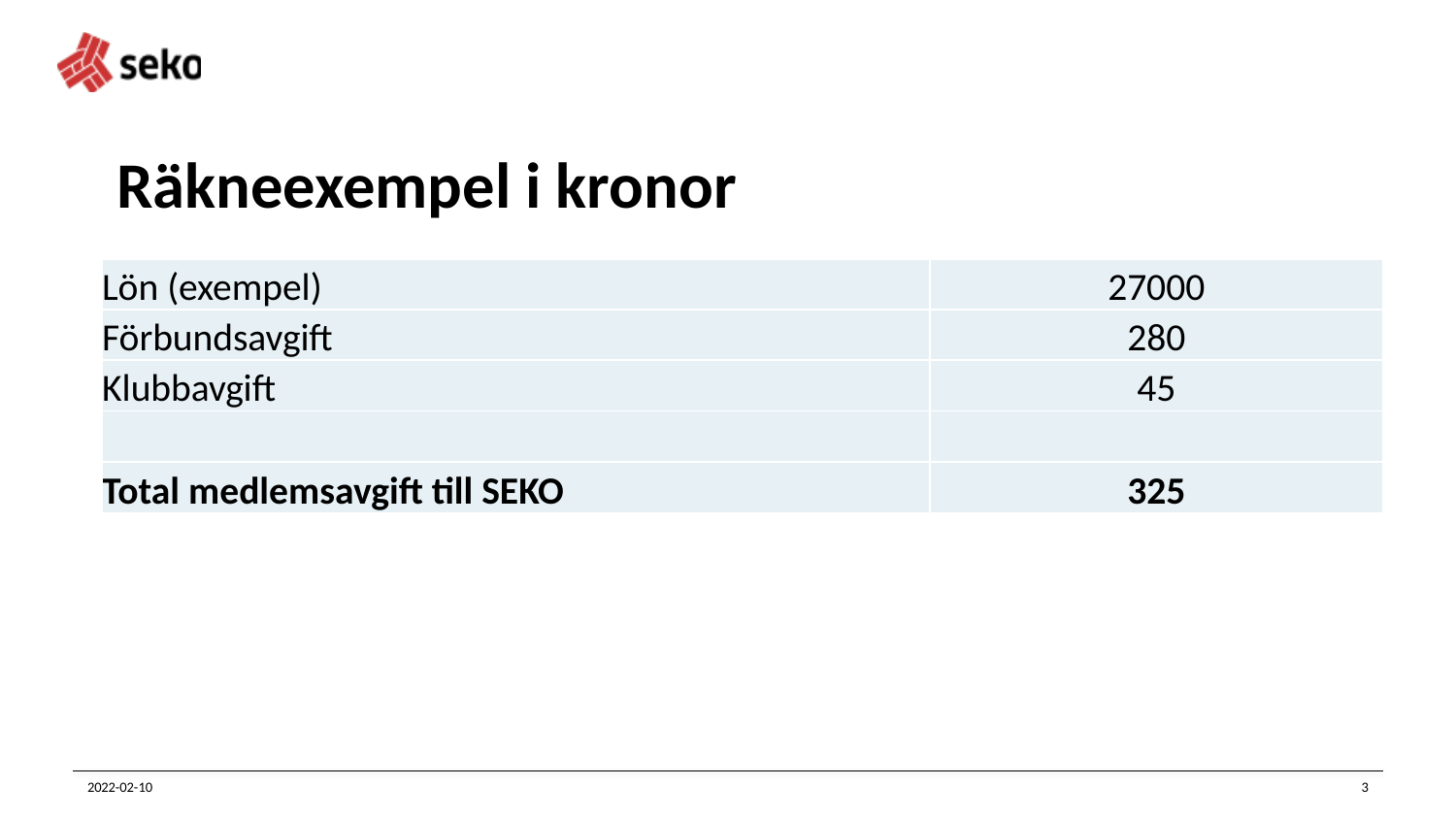

# Räkneexempel i kronor
| Lön (exempel) | 27000 |
| --- | --- |
| Förbundsavgift | 280 |
| Klubbavgift | 45 |
|  |  |
| Total medlemsavgift till SEKO | 325 |
2022-02-10

3